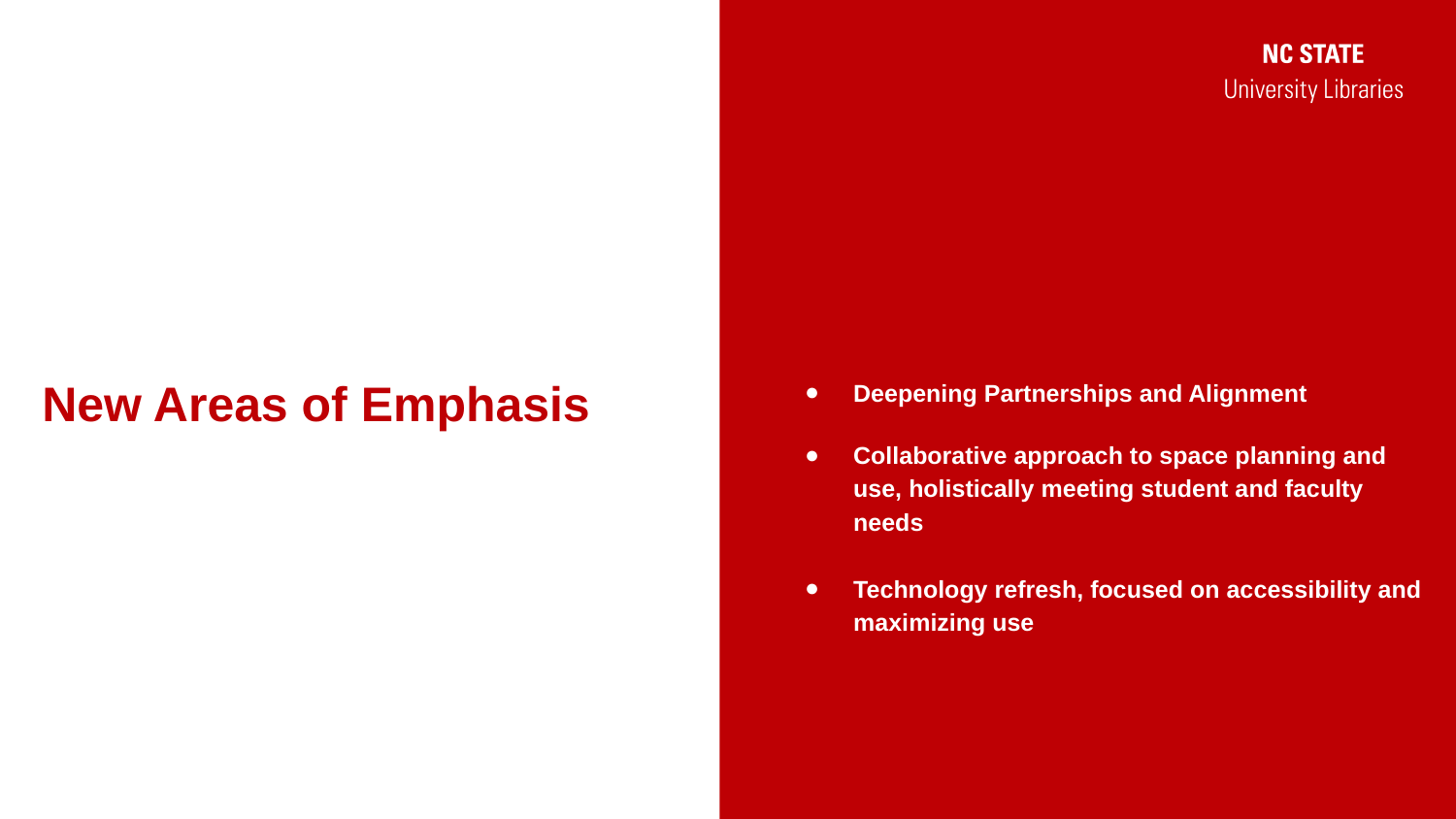

# New Areas of Emphasis
Deepening Partnerships and Alignment
Collaborative approach to space planning and use, holistically meeting student and faculty needs
Technology refresh, focused on accessibility and maximizing use